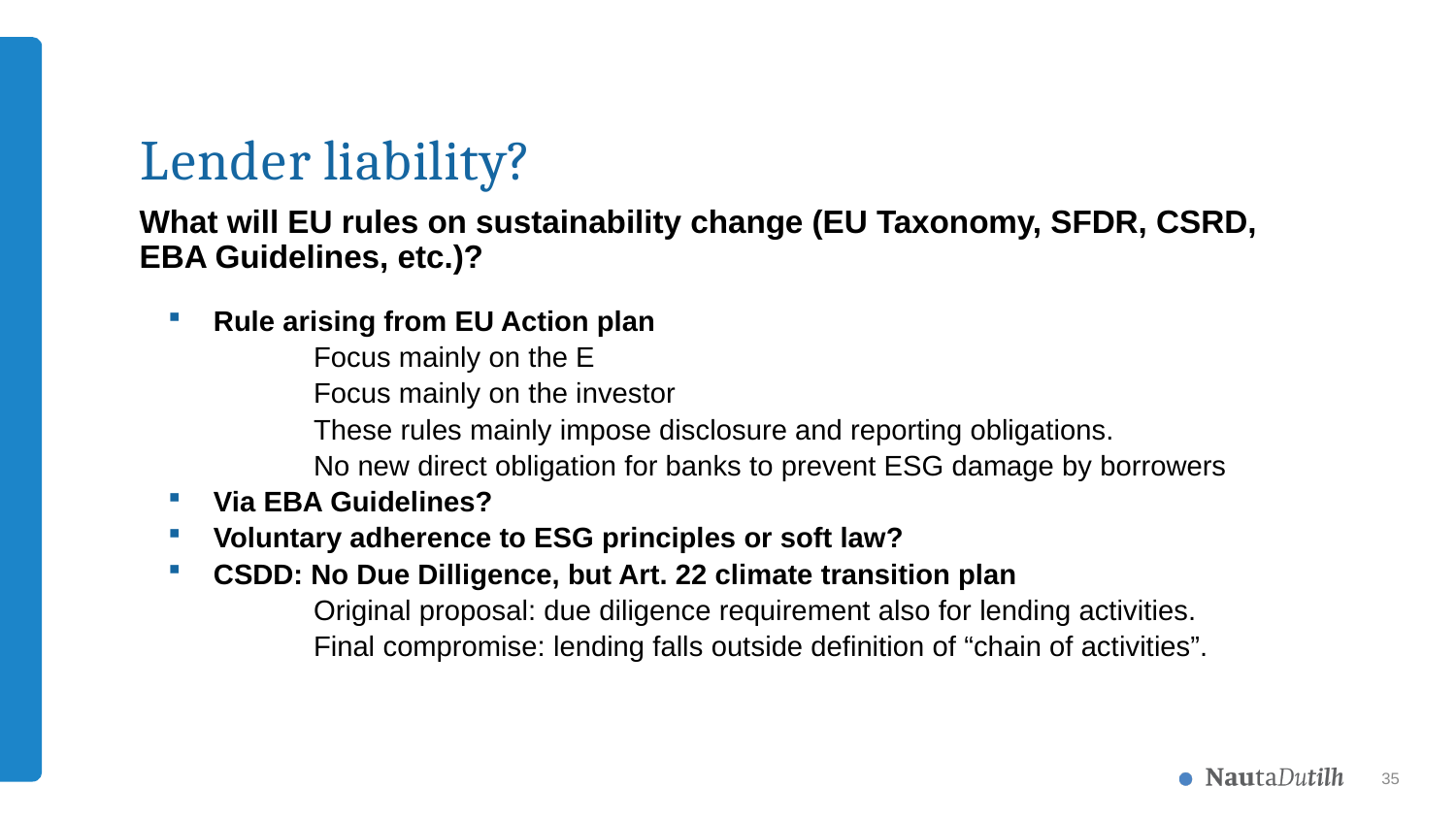

# Lender liability?
What will EU rules on sustainability change (EU Taxonomy, SFDR, CSRD, EBA Guidelines, etc.)?

Rule arising from EU Action plan
	Focus mainly on the E
	Focus mainly on the investor
	These rules mainly impose disclosure and reporting obligations.
	No new direct obligation for banks to prevent ESG damage by borrowers
Via EBA Guidelines?
Voluntary adherence to ESG principles or soft law?
CSDD: No Due Dilligence, but Art. 22 climate transition plan
	Original proposal: due diligence requirement also for lending activities.
	Final compromise: lending falls outside definition of “chain of activities”.
35